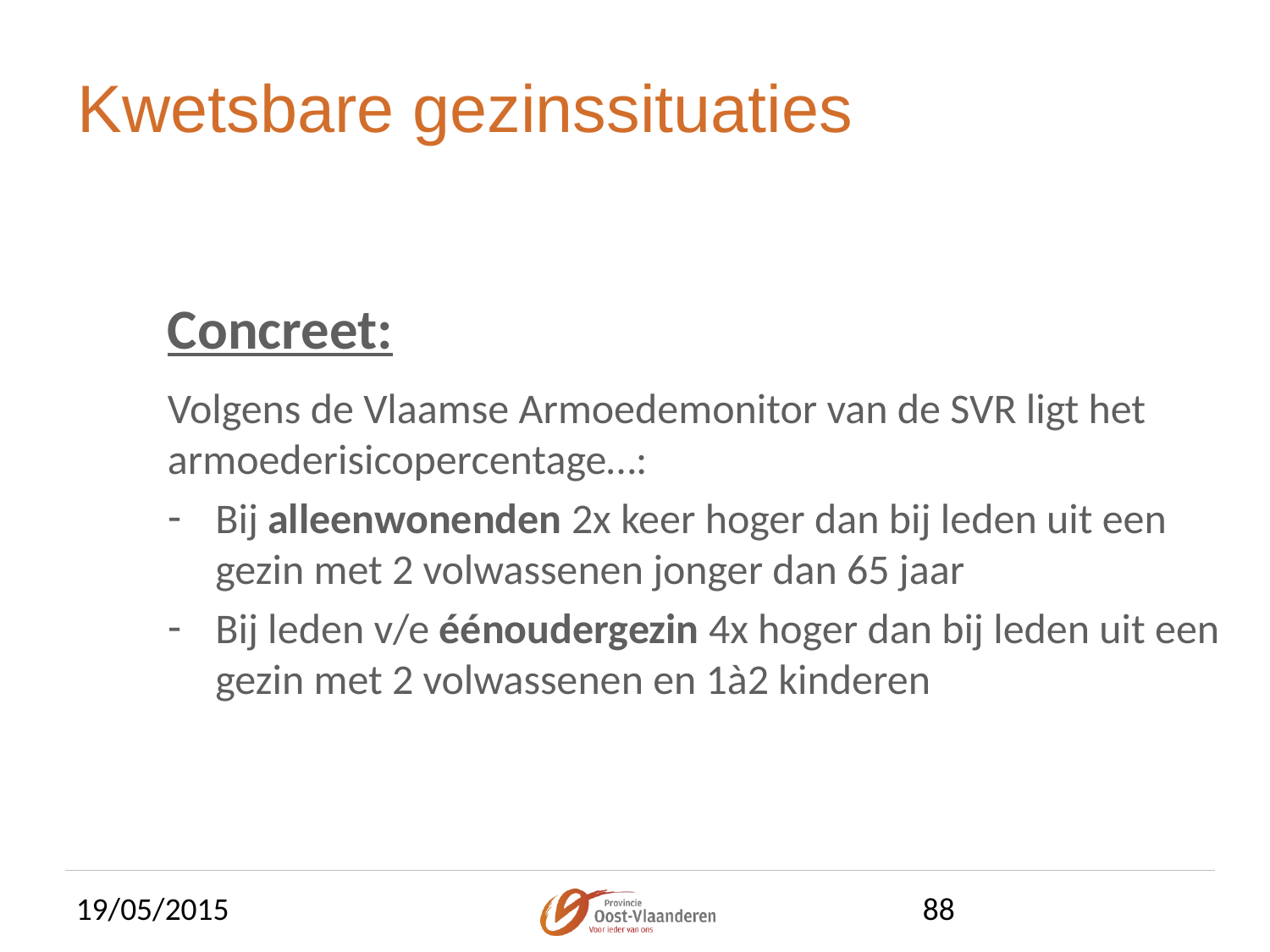

# Kwetsbare gezinssituaties
Concreet:

Volgens de Vlaamse Armoedemonitor van de SVR ligt het armoederisicopercentage…:
Bij alleenwonenden 2x keer hoger dan bij leden uit een gezin met 2 volwassenen jonger dan 65 jaar
Bij leden v/e éénoudergezin 4x hoger dan bij leden uit een gezin met 2 volwassenen en 1à2 kinderen
19/05/2015
88